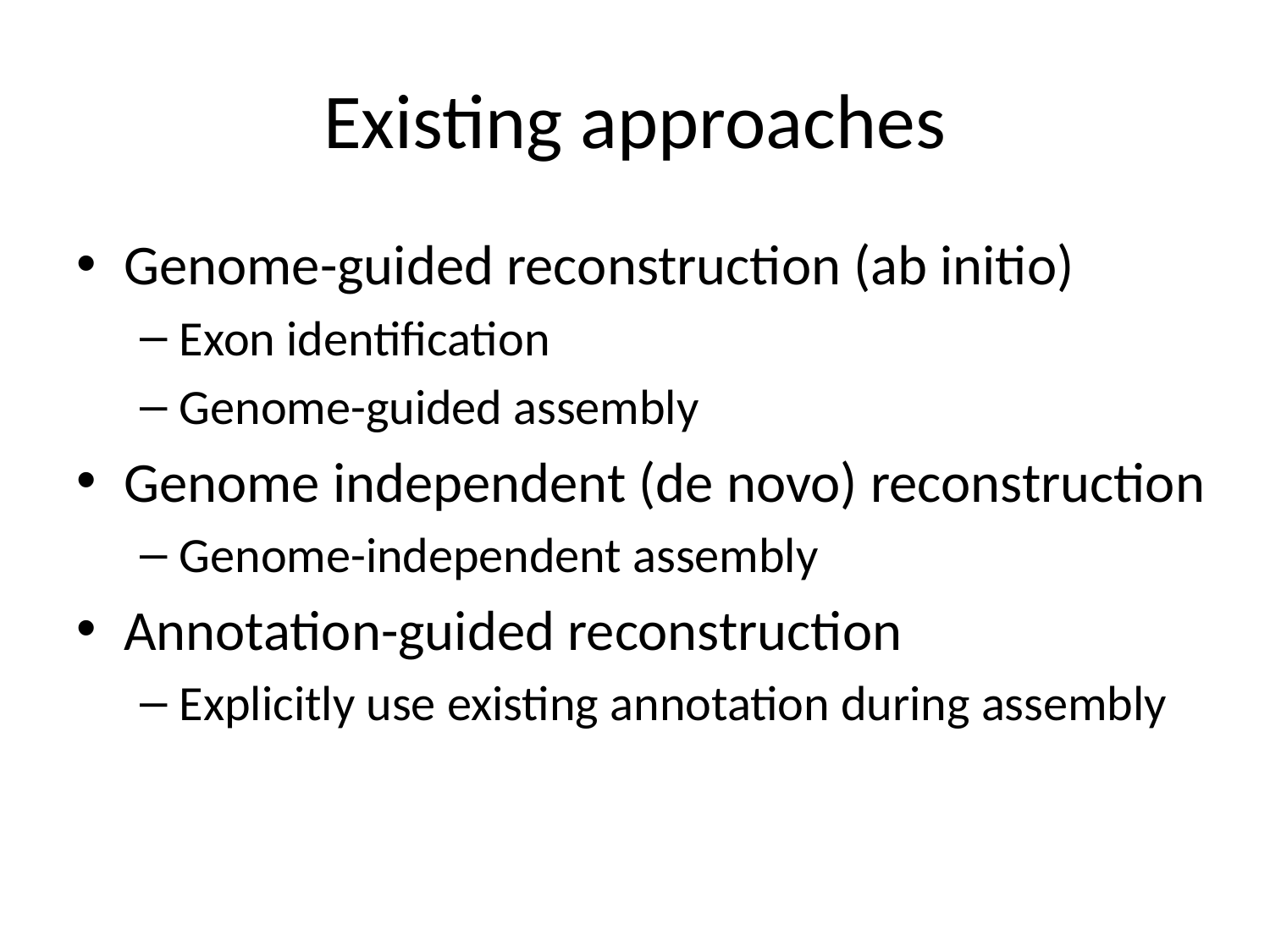

# Existing approaches
Genome-guided reconstruction (ab initio)
Exon identification
Genome-guided assembly
Genome independent (de novo) reconstruction
Genome-independent assembly
Annotation-guided reconstruction
Explicitly use existing annotation during assembly